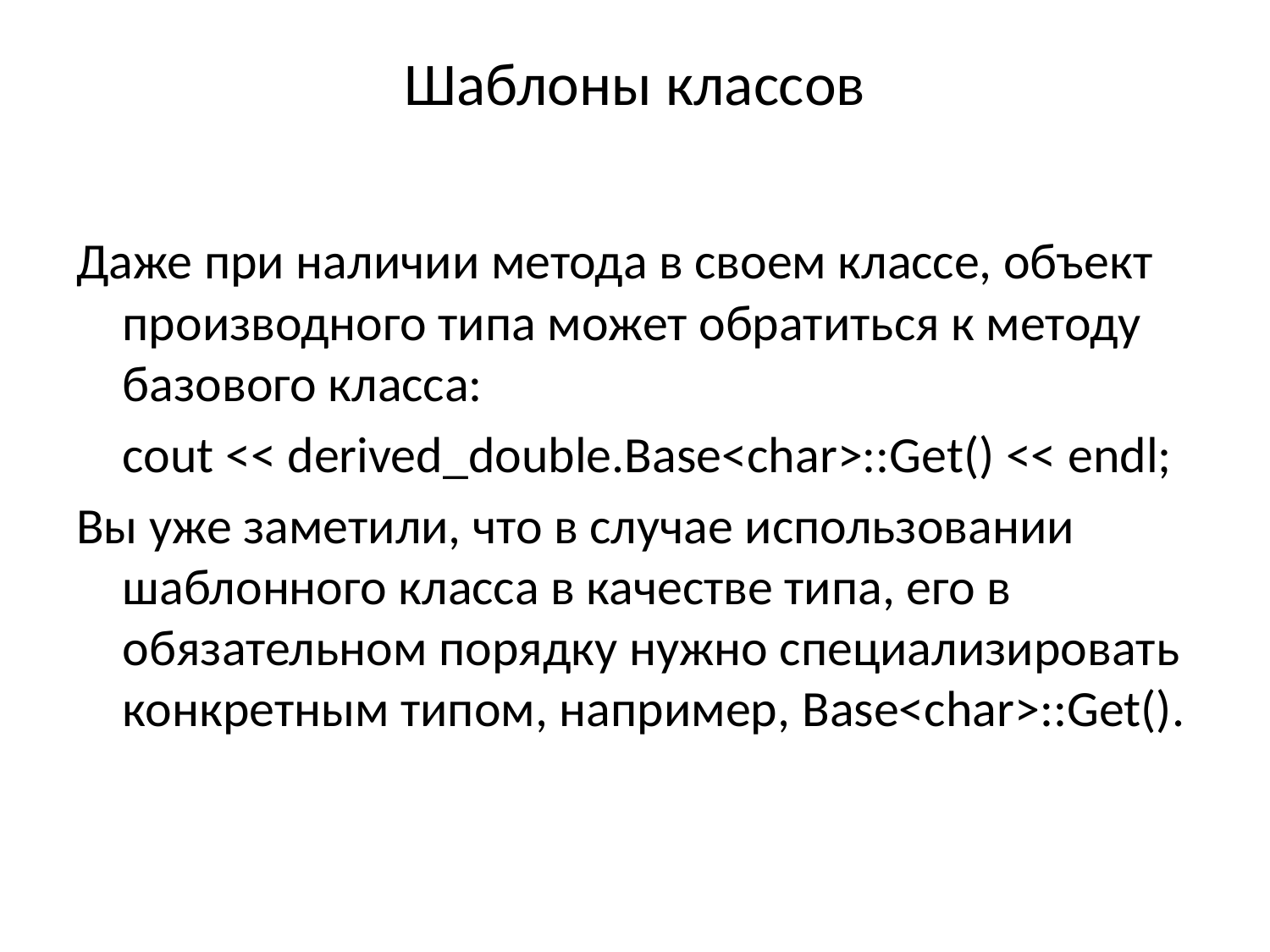

# Шаблоны классов
Даже при наличии метода в своем классе, объект производного типа может обратиться к методу базового класса:
	cout << derived_double.Base<char>::Get() << endl;
Вы уже заметили, что в случае использовании шаблонного класса в качестве типа, его в обязательном порядку нужно специализировать конкретным типом, например, Base<char>::Get().